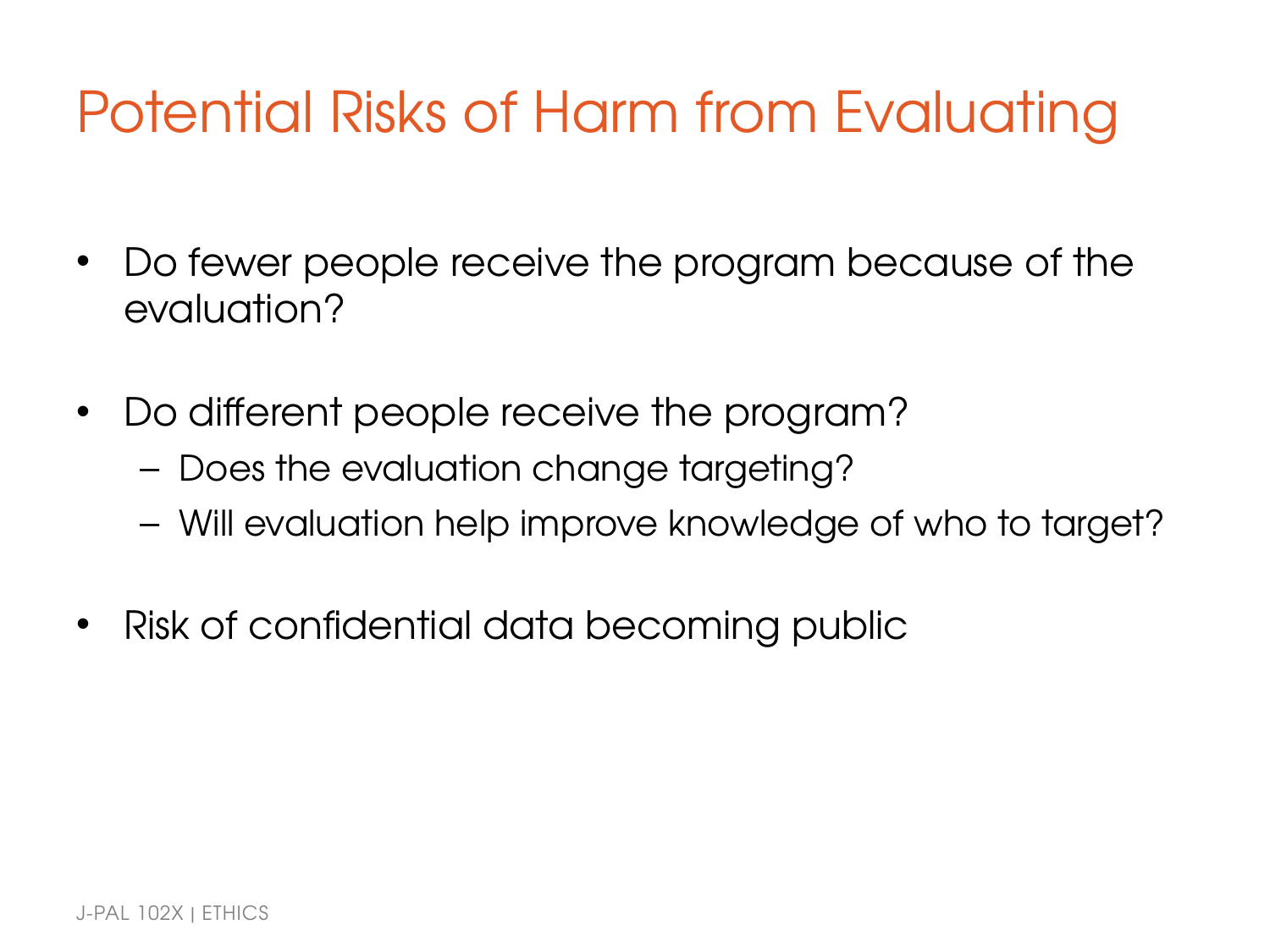

# Potential Risks of Harm from Evaluating

Do fewer people receive the program because of the evaluation?

Do different people receive the program?
Does the evaluation change targeting?
Will evaluation help improve knowledge of who to target?

Risk of confidential data becoming public

J-PAL 102x | Ethics